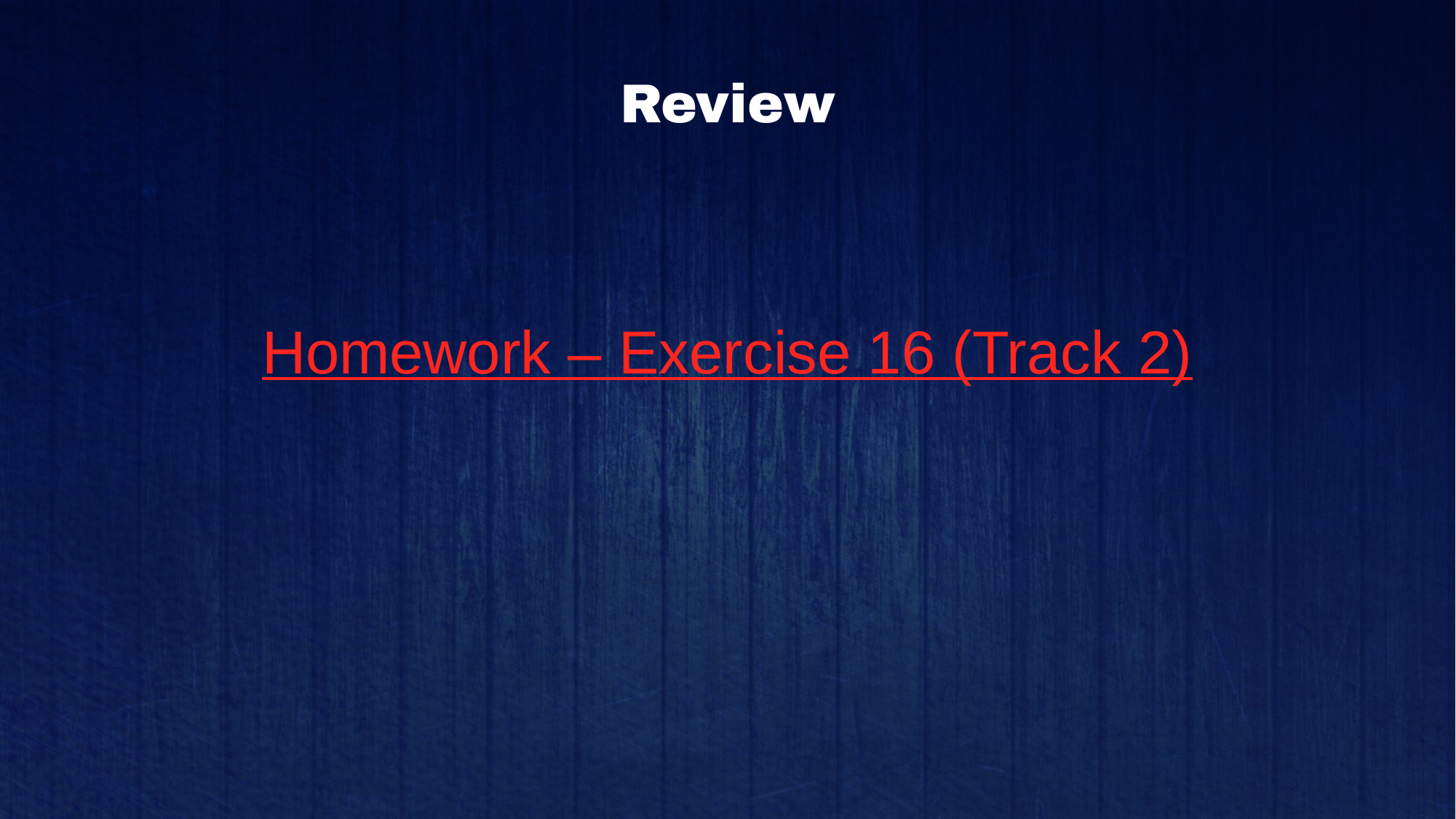

# Review

Homework – Exercise 16 (Track 2)